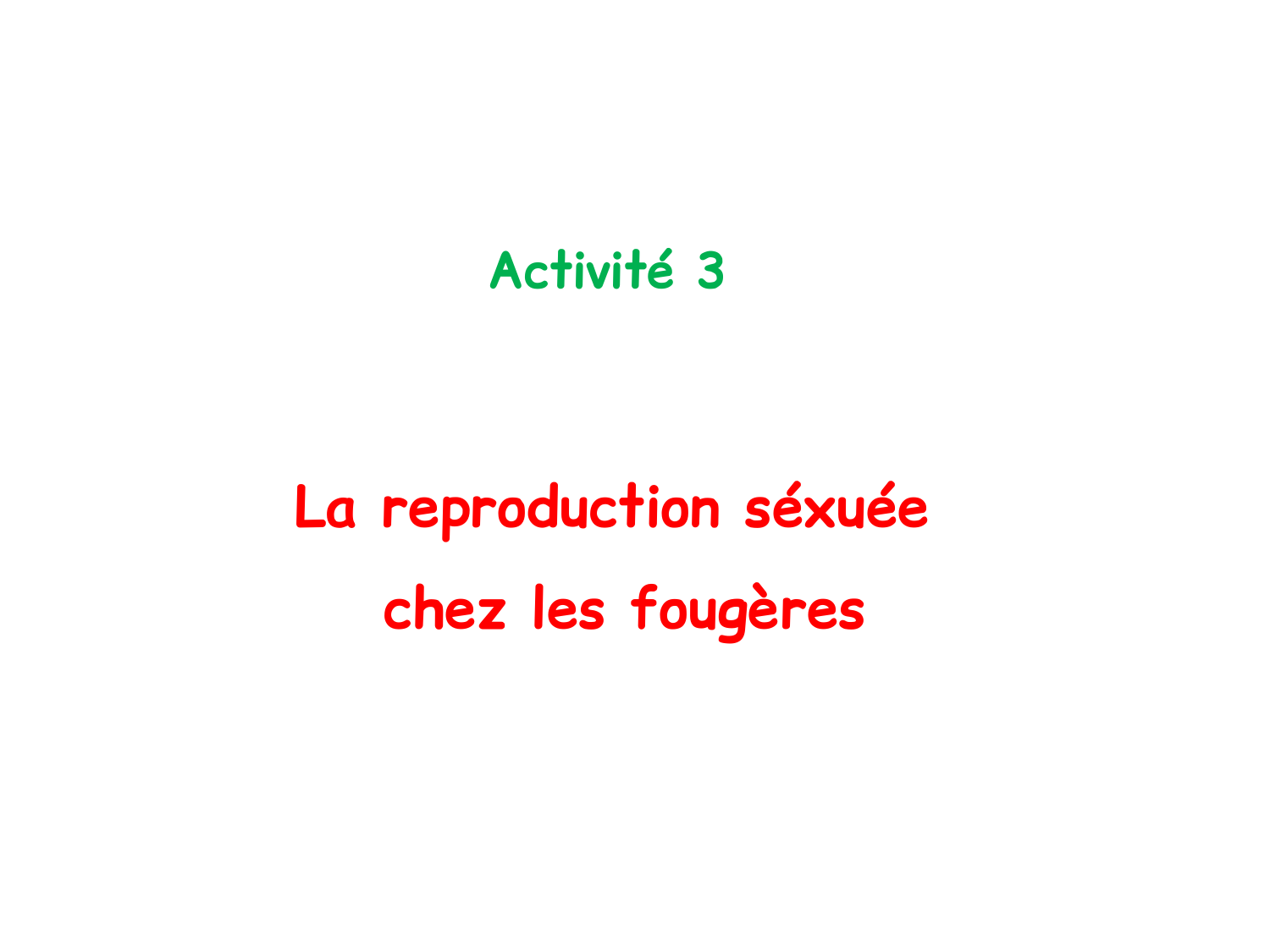

Activité 3
La reproduction séxuée
chez les fougères